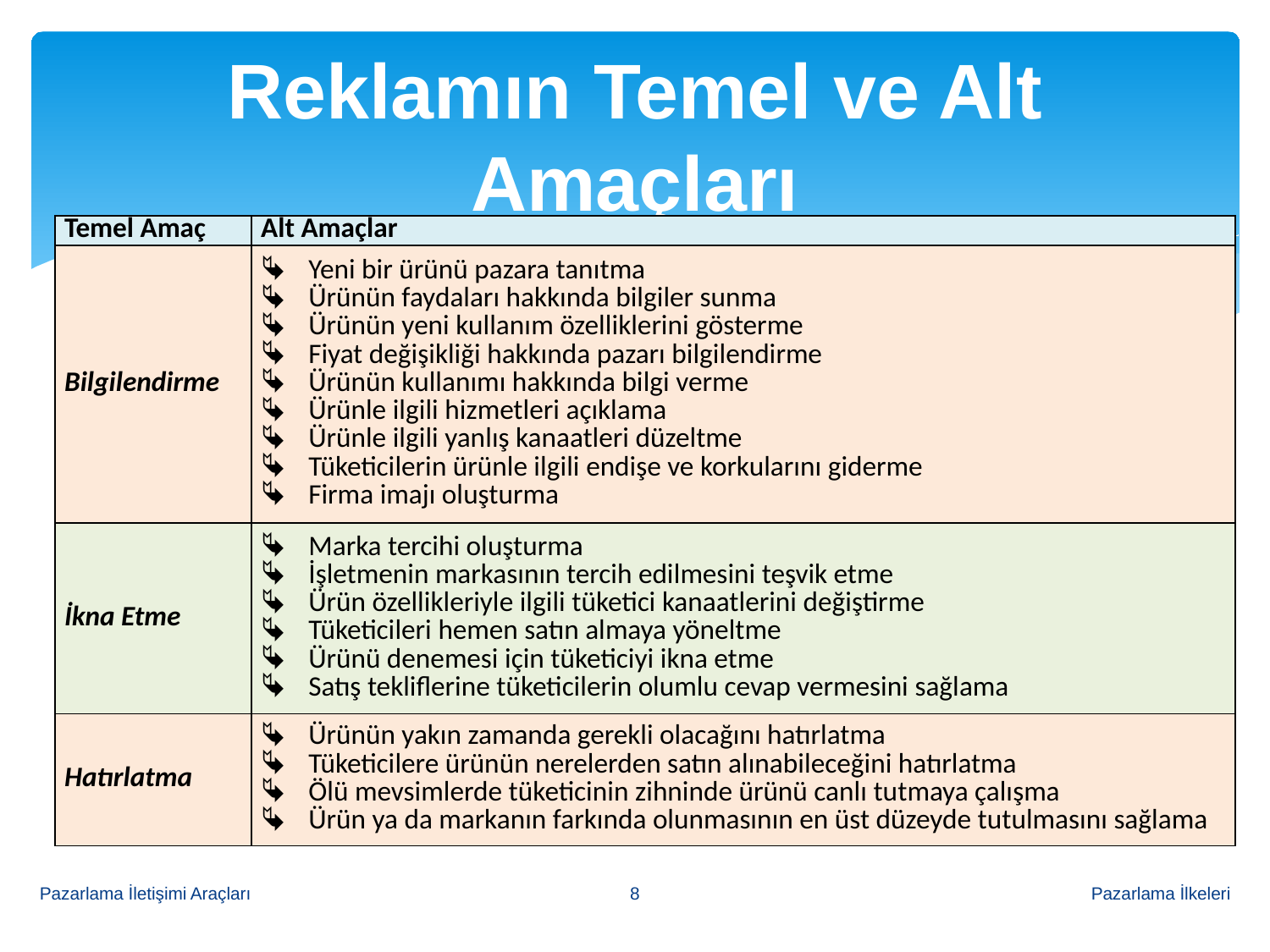

# Reklamın Temel ve Alt Amaçları
| Temel Amaç | Alt Amaçlar |
| --- | --- |
| Bilgilendirme | Yeni bir ürünü pazara tanıtma Ürünün faydaları hakkında bilgiler sunma Ürünün yeni kullanım özelliklerini gösterme Fiyat değişikliği hakkında pazarı bilgilendirme Ürünün kullanımı hakkında bilgi verme Ürünle ilgili hizmetleri açıklama Ürünle ilgili yanlış kanaatleri düzeltme Tüketicilerin ürünle ilgili endişe ve korkularını giderme Firma imajı oluşturma |
| İkna Etme | Marka tercihi oluşturma İşletmenin markasının tercih edilmesini teşvik etme Ürün özellikleriyle ilgili tüketici kanaatlerini değiştirme Tüketicileri hemen satın almaya yöneltme Ürünü denemesi için tüketiciyi ikna etme Satış tekliflerine tüketicilerin olumlu cevap vermesini sağlama |
| Hatırlatma | Ürünün yakın zamanda gerekli olacağını hatırlatma Tüketicilere ürünün nerelerden satın alınabileceğini hatırlatma Ölü mevsimlerde tüketicinin zihninde ürünü canlı tutmaya çalışma Ürün ya da markanın farkında olunmasının en üst düzeyde tutulmasını sağlama |
8
Pazarlama İletişimi Araçları
Pazarlama İlkeleri